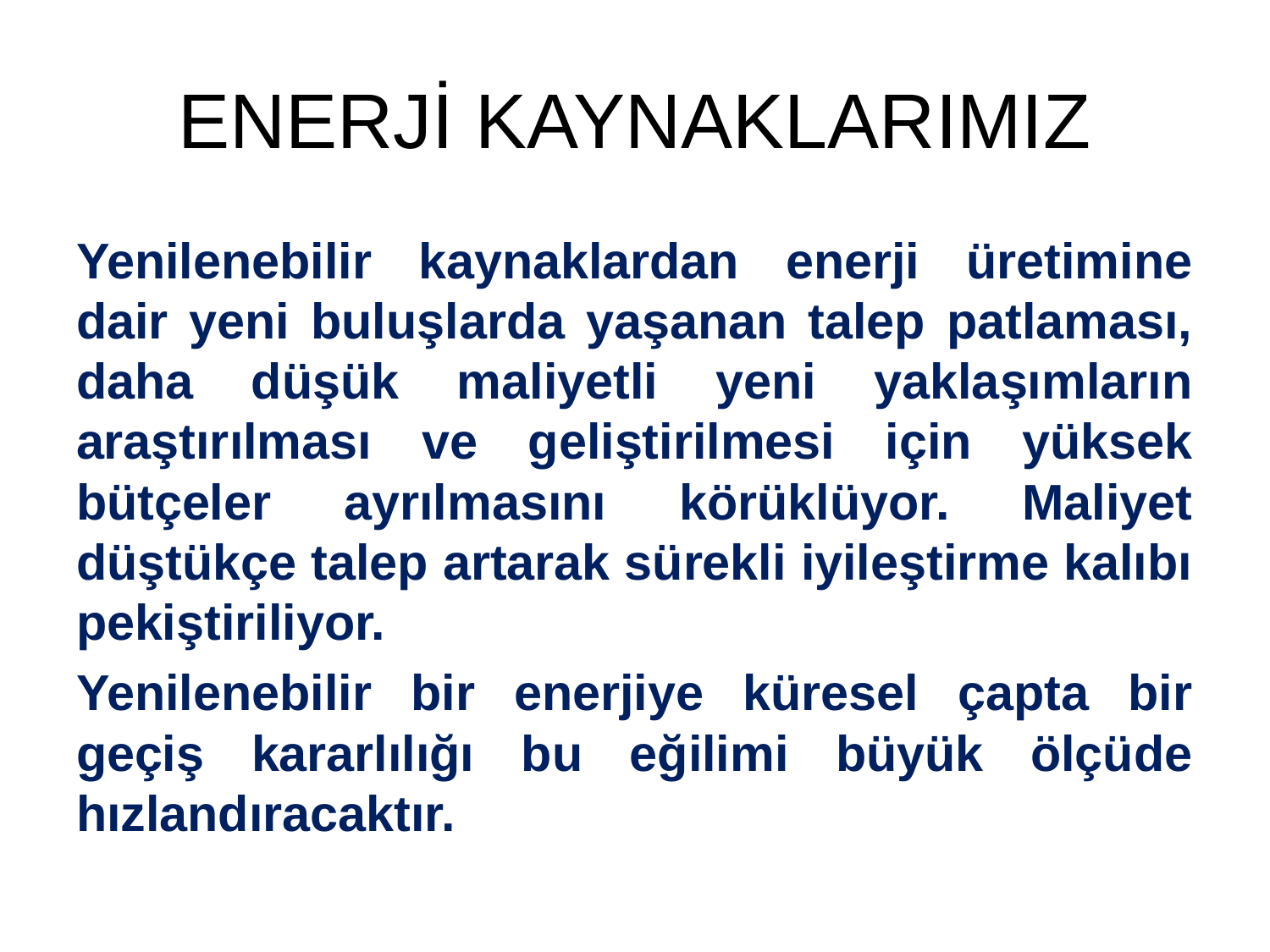

# ENERJİ KAYNAKLARIMIZ
Yenilenebilir kaynaklardan enerji üretimine dair yeni buluşlarda yaşanan talep patlaması, daha düşük maliyetli yeni yaklaşımların araştırılması ve geliştirilmesi için yüksek bütçeler ayrılmasını körüklüyor. Maliyet düştükçe talep artarak sürekli iyileştirme kalıbı pekiştiriliyor.
Yenilenebilir bir enerjiye küresel çapta bir geçiş kararlılığı bu eğilimi büyük ölçüde hızlandıracaktır.